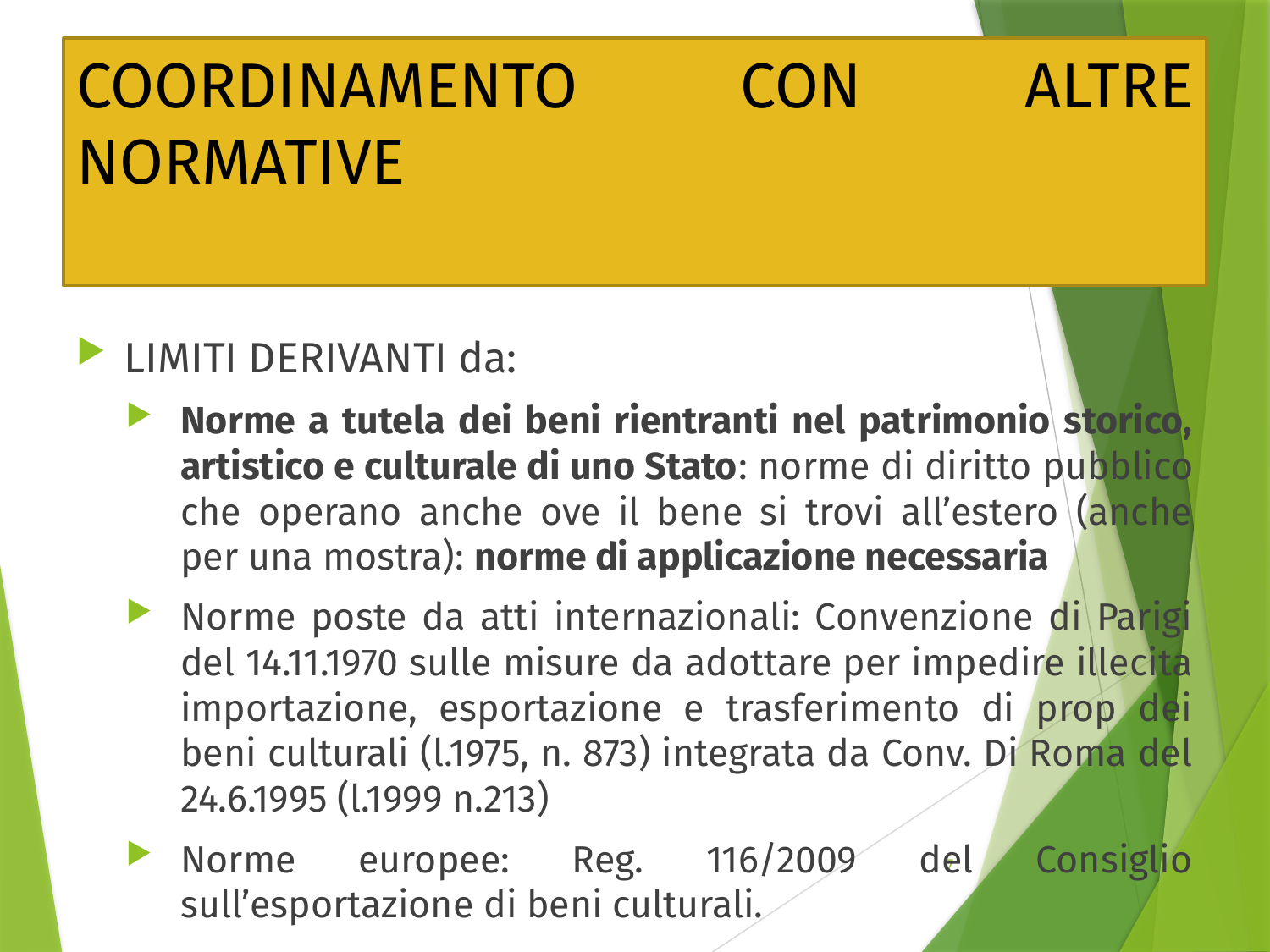

# COORDINAMENTO CON ALTRE NORMATIVE
LIMITI DERIVANTI da:
Norme a tutela dei beni rientranti nel patrimonio storico, artistico e culturale di uno Stato: norme di diritto pubblico che operano anche ove il bene si trovi all’estero (anche per una mostra): norme di applicazione necessaria
Norme poste da atti internazionali: Convenzione di Parigi del 14.11.1970 sulle misure da adottare per impedire illecita importazione, esportazione e trasferimento di prop dei beni culturali (l.1975, n. 873) integrata da Conv. Di Roma del 24.6.1995 (l.1999 n.213)
Norme europee: Reg. 116/2009 del Consiglio sull’esportazione di beni culturali.
7